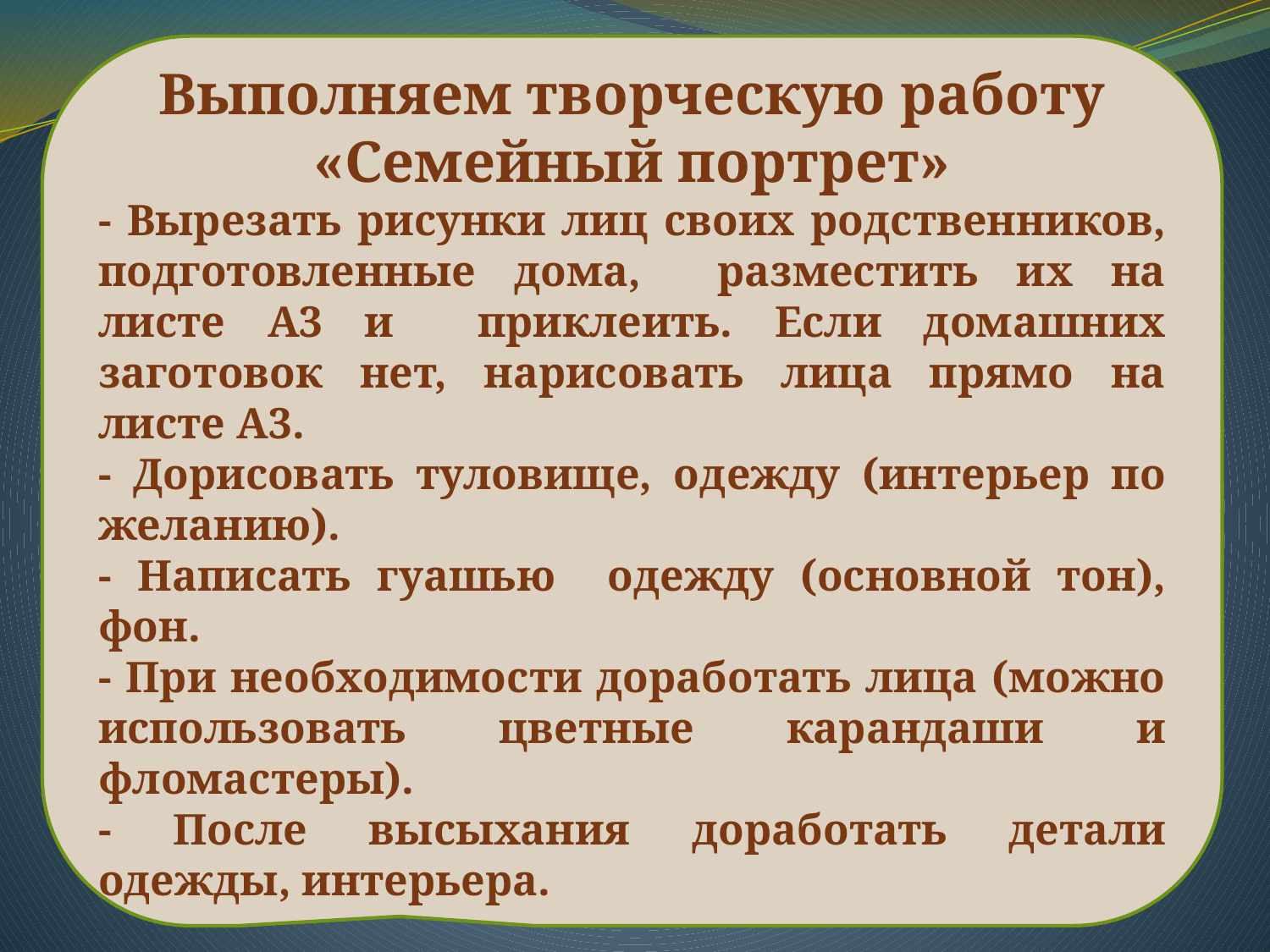

Выполняем творческую работу «Семейный портрет»
- Вырезать рисунки лиц своих родственников, подготовленные дома,  разместить их на листе А3 и  приклеить. Если домашних заготовок нет, нарисовать лица прямо на листе А3.
- Дорисовать туловище, одежду (интерьер по желанию).
- Написать гуашью  одежду (основной тон), фон.
- При необходимости доработать лица (можно использовать цветные карандаши и фломастеры).
- После высыхания доработать детали одежды, интерьера.
#